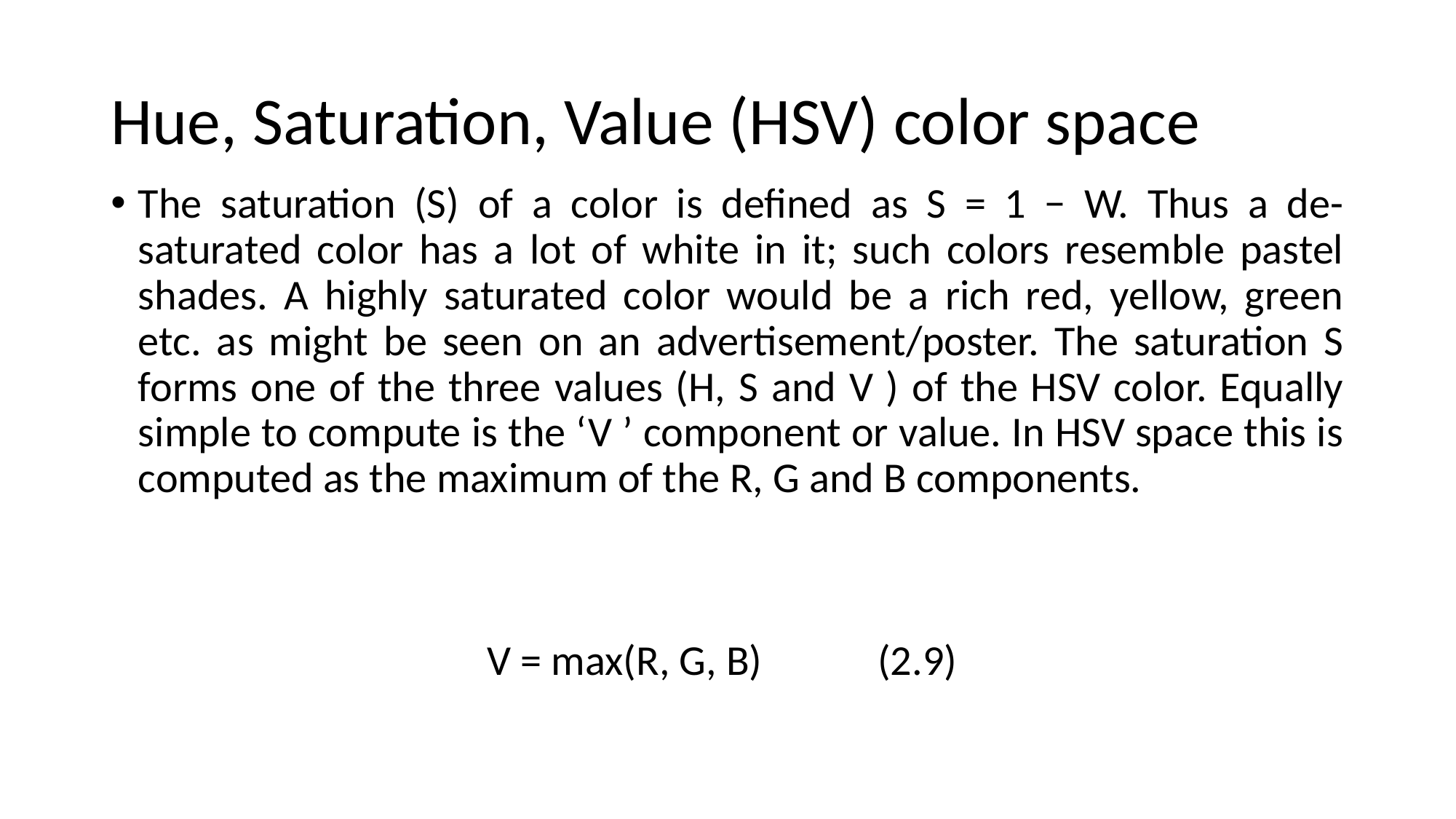

# Hue, Saturation, Value (HSV) color space
The saturation (S) of a color is defined as S = 1 − W. Thus a de-saturated color has a lot of white in it; such colors resemble pastel shades. A highly saturated color would be a rich red, yellow, green etc. as might be seen on an advertisement/poster. The saturation S forms one of the three values (H, S and V ) of the HSV color. Equally simple to compute is the ‘V ’ component or value. In HSV space this is computed as the maximum of the R, G and B components.

                                       V = max(R, G, B)            (2.9)